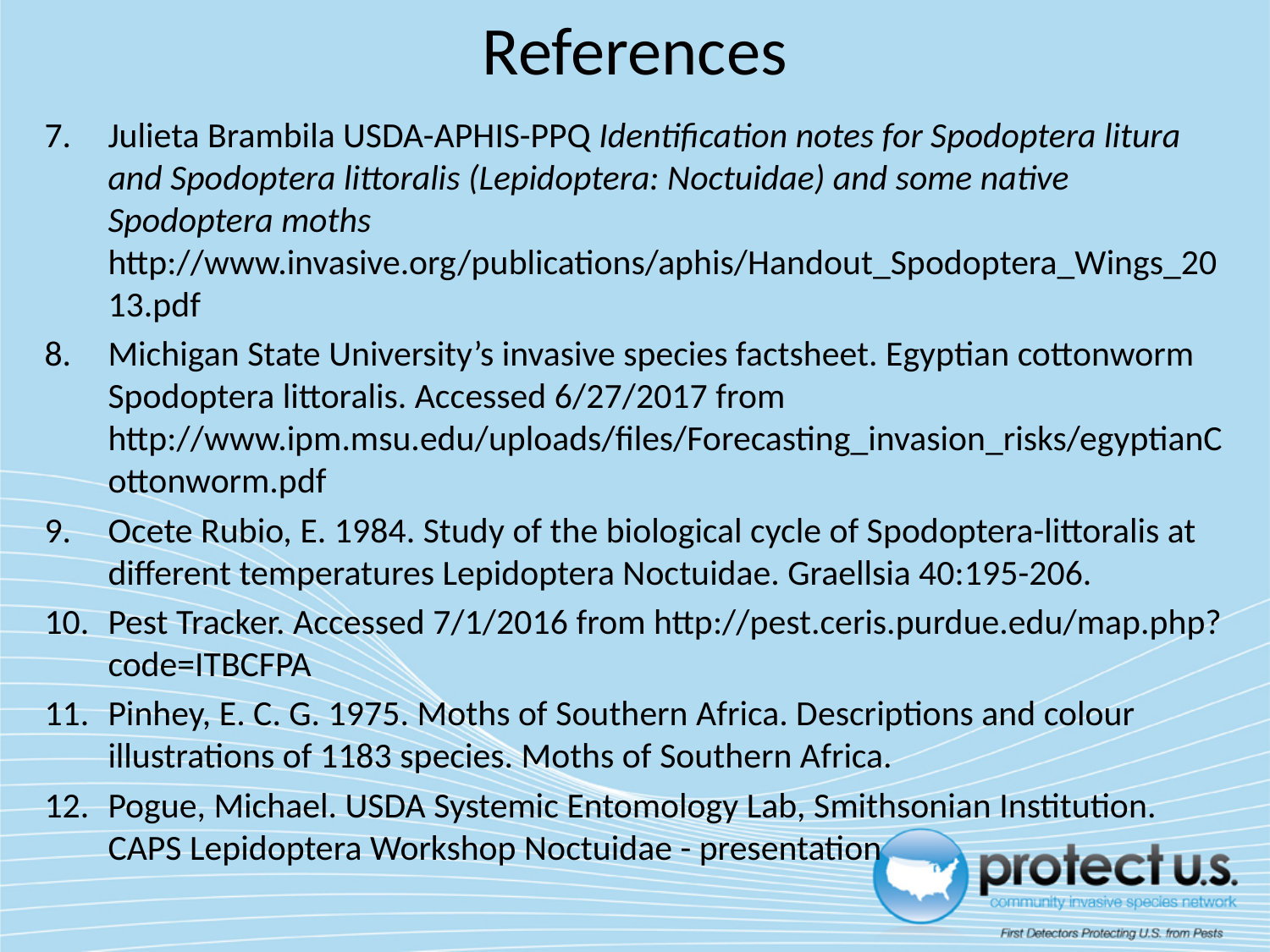

# References
Julieta Brambila USDA-APHIS-PPQ Identification notes for Spodoptera litura and Spodoptera littoralis (Lepidoptera: Noctuidae) and some native Spodoptera moths http://www.invasive.org/publications/aphis/Handout_Spodoptera_Wings_2013.pdf
Michigan State University’s invasive species factsheet. Egyptian cottonworm Spodoptera littoralis. Accessed 6/27/2017 from http://www.ipm.msu.edu/uploads/files/Forecasting_invasion_risks/egyptianCottonworm.pdf
Ocete Rubio, E. 1984. Study of the biological cycle of Spodoptera-littoralis at different temperatures Lepidoptera Noctuidae. Graellsia 40:195-206.
Pest Tracker. Accessed 7/1/2016 from http://pest.ceris.purdue.edu/map.php?code=ITBCFPA
Pinhey, E. C. G. 1975. Moths of Southern Africa. Descriptions and colour illustrations of 1183 species. Moths of Southern Africa.
Pogue, Michael. USDA Systemic Entomology Lab, Smithsonian Institution. CAPS Lepidoptera Workshop Noctuidae - presentation